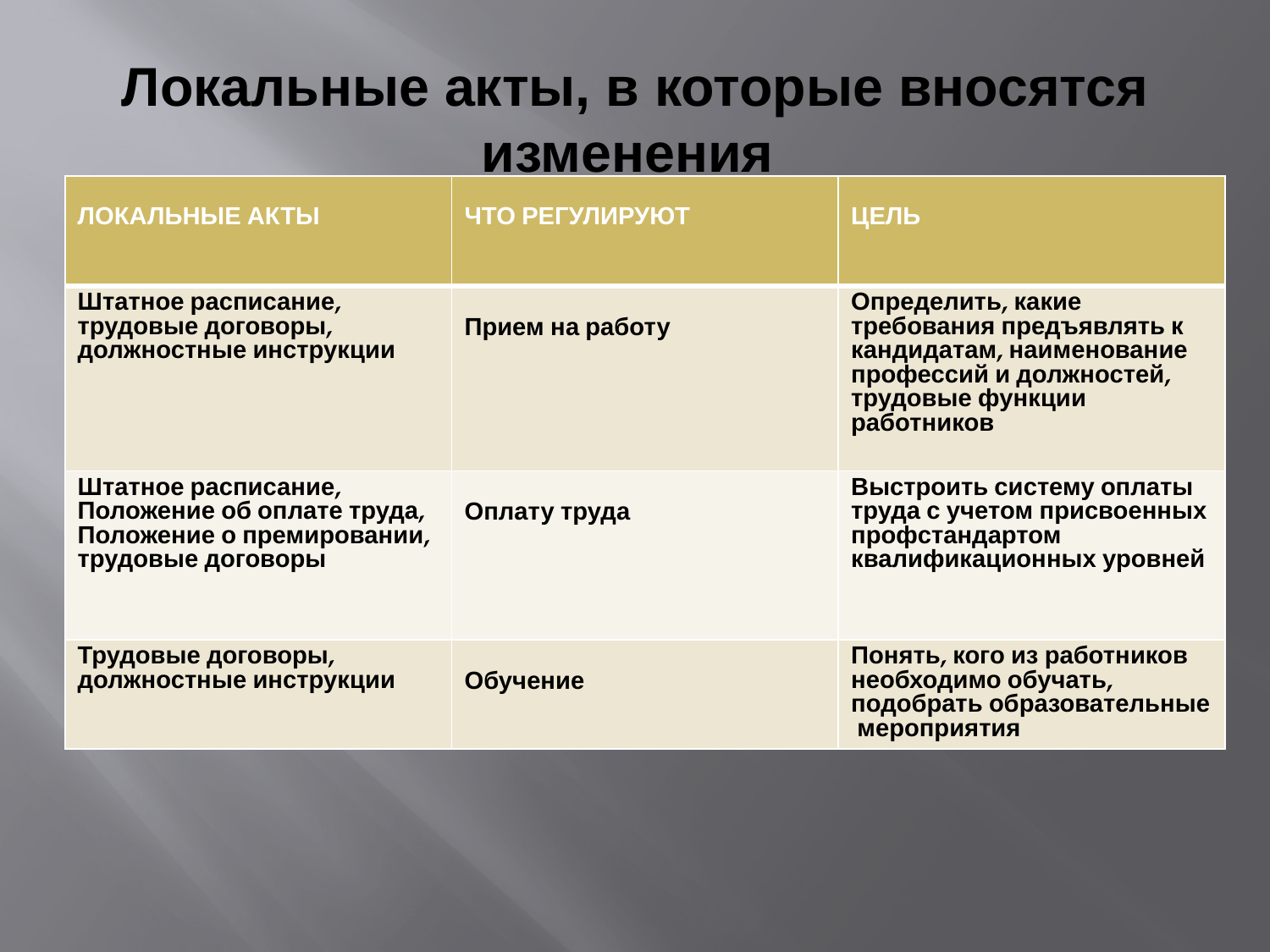

# Локальные акты, в которые вносятся изменения
| ЛОКАЛЬНЫЕ АКТЫ | ЧТО РЕГУЛИРУЮТ | ЦЕЛЬ |
| --- | --- | --- |
| Штатное расписание, трудовые договоры, должностные инструкции | Прием на работу | Определить, какие требования предъявлять к кандидатам, наименование профессий и должностей, трудовые функции работников |
| Штатное расписание, Положение об оплате труда, Положение о премировании, трудовые договоры | Оплату труда | Выстроить систему оплаты труда с учетом присвоенных профстандартом квалификационных уровней |
| Трудовые договоры, должностные инструкции | Обучение | Понять, кого из работников необходимо обучать, подобрать образовательные мероприятия |